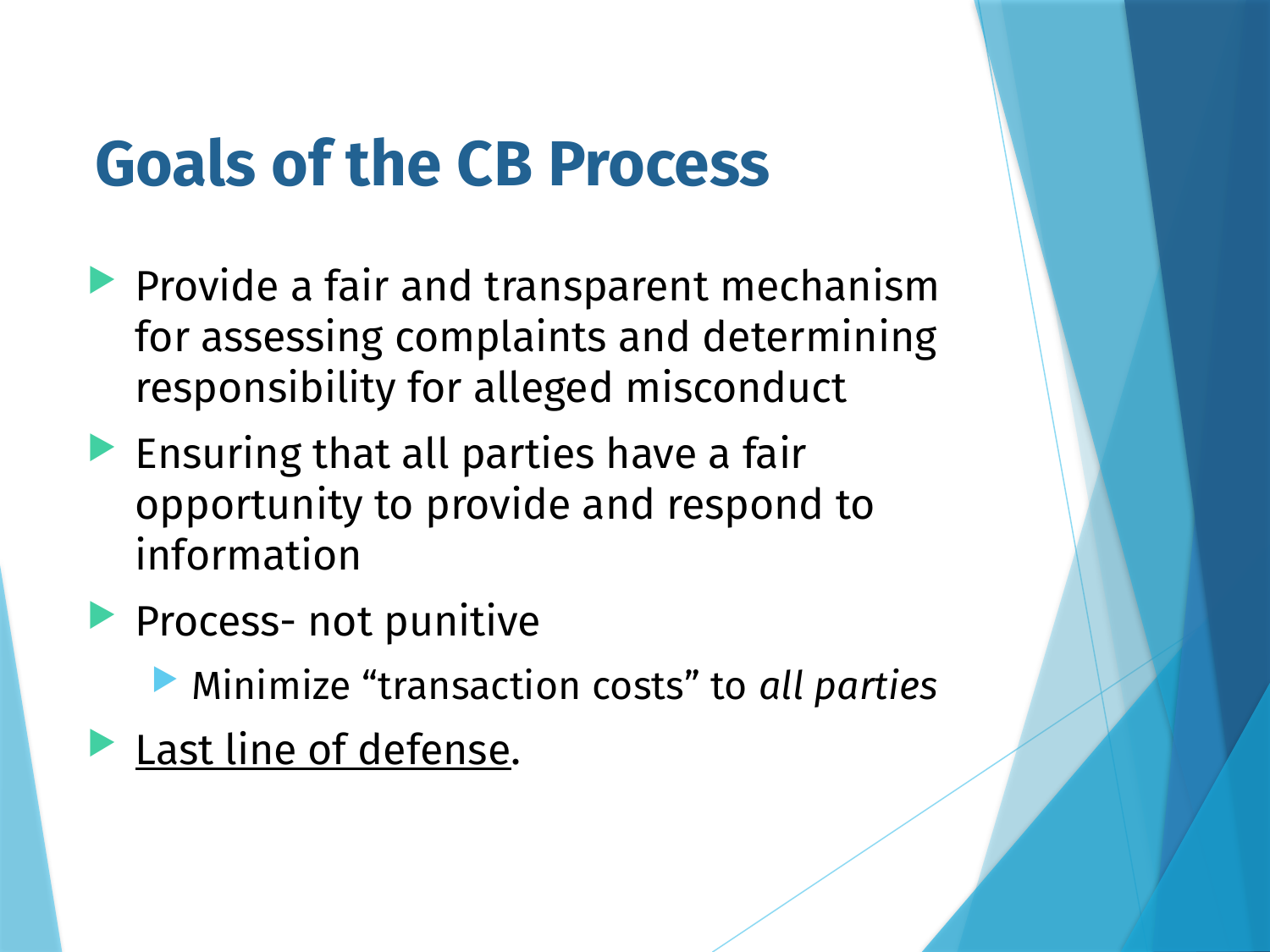

# Goals of the CB Process
Provide a fair and transparent mechanism for assessing complaints and determining responsibility for alleged misconduct
Ensuring that all parties have a fair opportunity to provide and respond to information
Process- not punitive
Minimize “transaction costs” to all parties
Last line of defense.

32